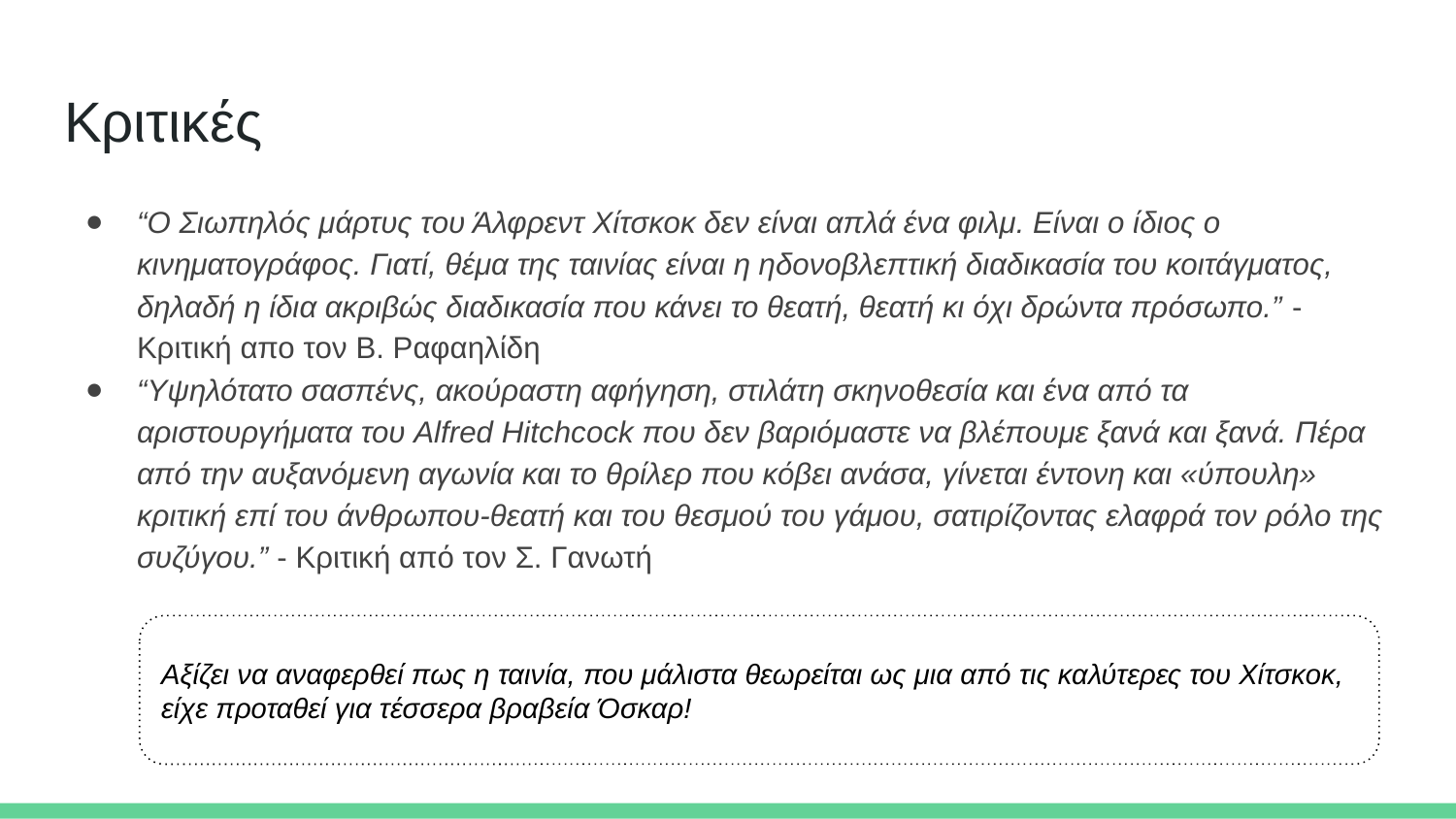

# Κριτικές
“Ο Σιωπηλός μάρτυς του Άλφρεντ Χίτσκοκ δεν είναι απλά ένα φιλμ. Είναι ο ίδιος ο κινηματογράφος. Γιατί, θέμα της ταινίας είναι η ηδονοβλεπτική διαδικασία του κοιτάγματος, δηλαδή η ίδια ακριβώς διαδικασία που κάνει το θεατή, θεατή κι όχι δρώντα πρόσωπο.” -Κριτική απο τον Β. Ραφαηλίδη
“Υψηλότατο σασπένς, ακούραστη αφήγηση, στιλάτη σκηνοθεσία και ένα από τα αριστουργήματα του Alfred Hitchcock που δεν βαριόμαστε να βλέπουμε ξανά και ξανά. Πέρα από την αυξανόμενη αγωνία και το θρίλερ που κόβει ανάσα, γίνεται έντονη και «ύπουλη» κριτική επί του άνθρωπου-θεατή και του θεσμού του γάμου, σατιρίζοντας ελαφρά τον ρόλο της συζύγου.” - Κριτική από τον Σ. Γανωτή
Αξίζει να αναφερθεί πως η ταινία, που μάλιστα θεωρείται ως μια από τις καλύτερες του Χίτσκοκ, είχε προταθεί για τέσσερα βραβεία Όσκαρ!